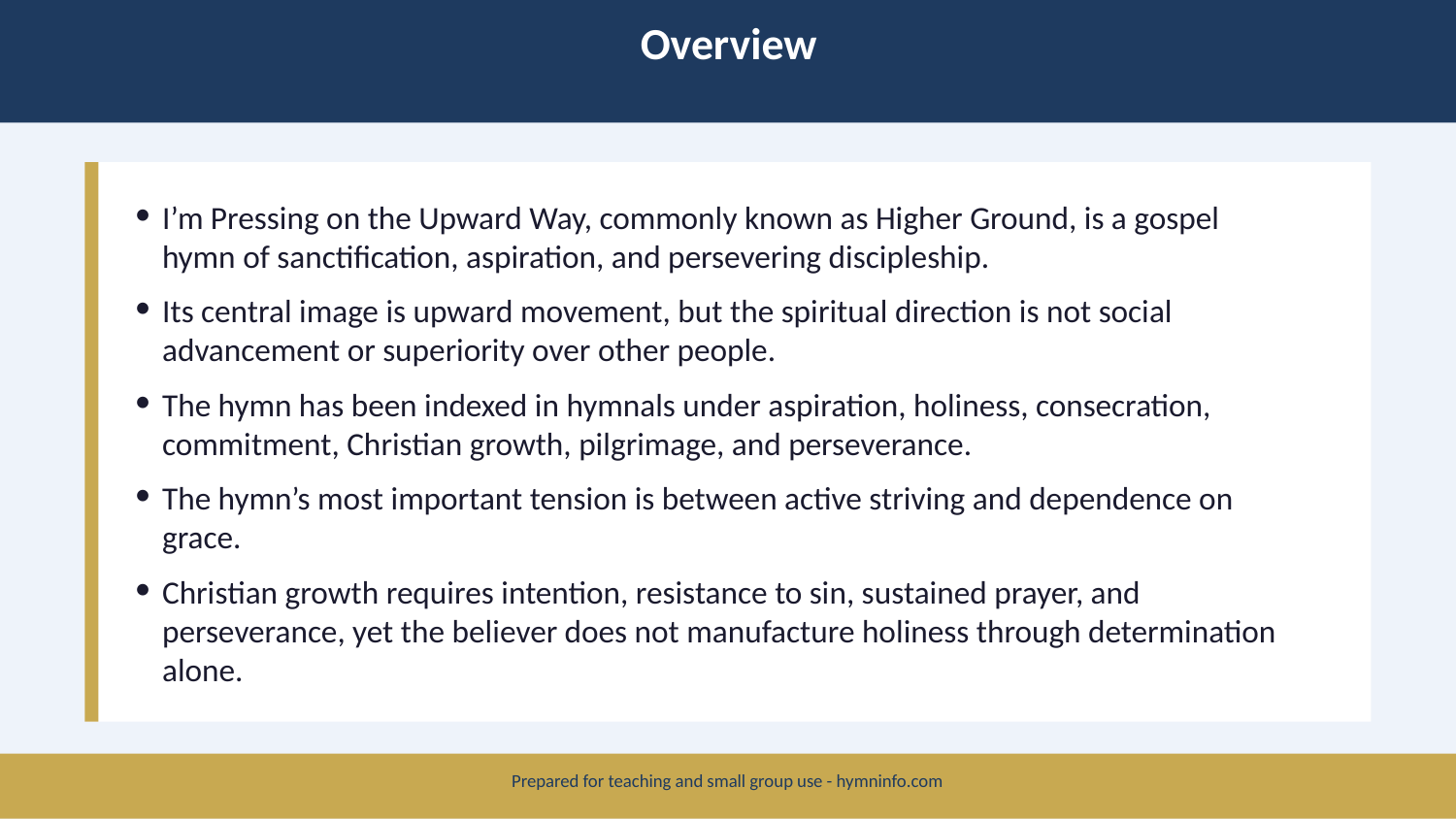

Overview

I’m Pressing on the Upward Way, commonly known as Higher Ground, is a gospel hymn of sanctification, aspiration, and persevering discipleship.
Its central image is upward movement, but the spiritual direction is not social advancement or superiority over other people.
The hymn has been indexed in hymnals under aspiration, holiness, consecration, commitment, Christian growth, pilgrimage, and perseverance.
The hymn’s most important tension is between active striving and dependence on grace.
Christian growth requires intention, resistance to sin, sustained prayer, and perseverance, yet the believer does not manufacture holiness through determination alone.

Prepared for teaching and small group use - hymninfo.com